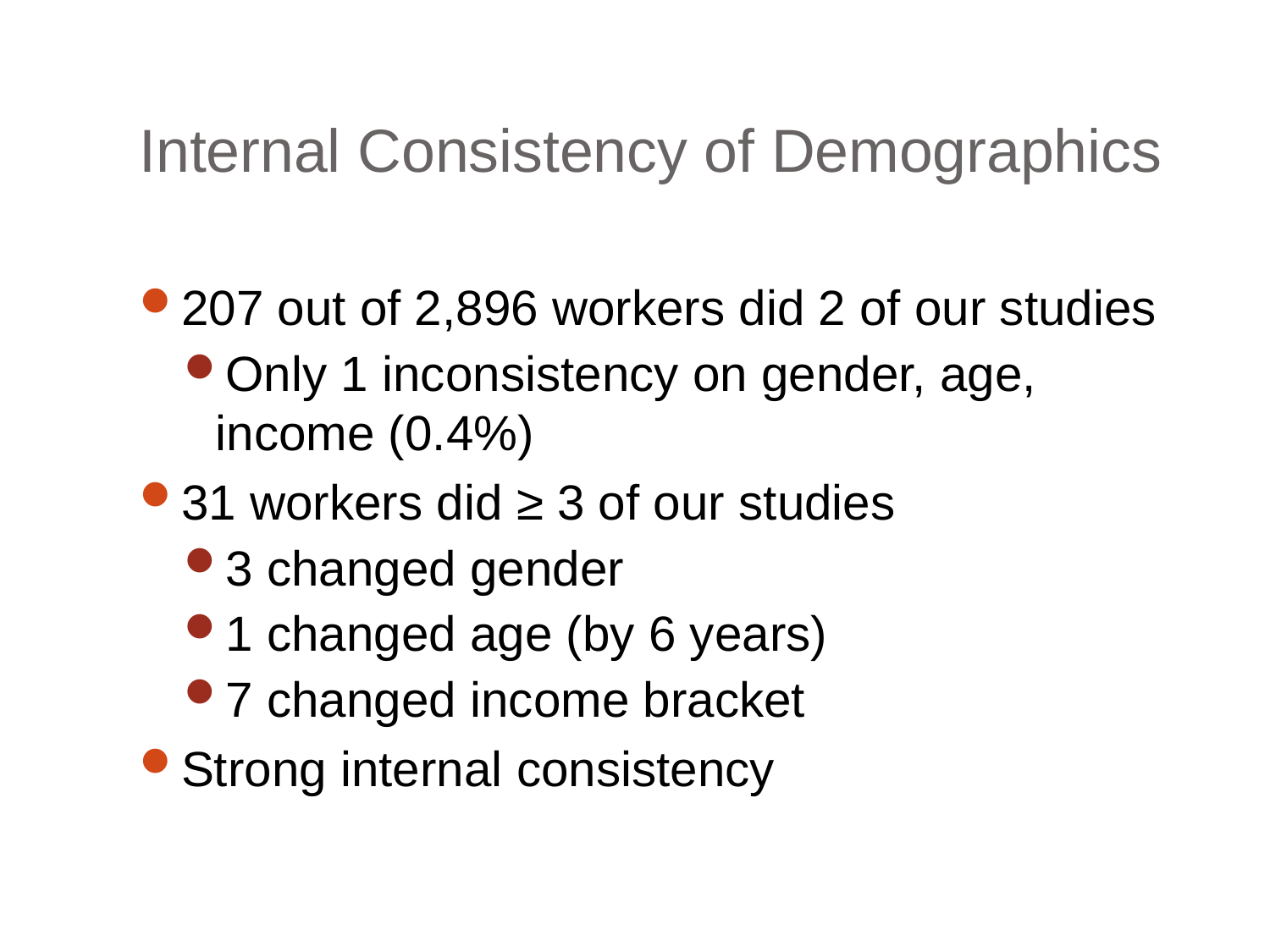

# Internal Consistency of Demographics

207 out of 2,896 workers did 2 of our studies
Only 1 inconsistency on gender, age, income (0.4%)
31 workers did ≥ 3 of our studies
3 changed gender
1 changed age (by 6 years)
7 changed income bracket
Strong internal consistency